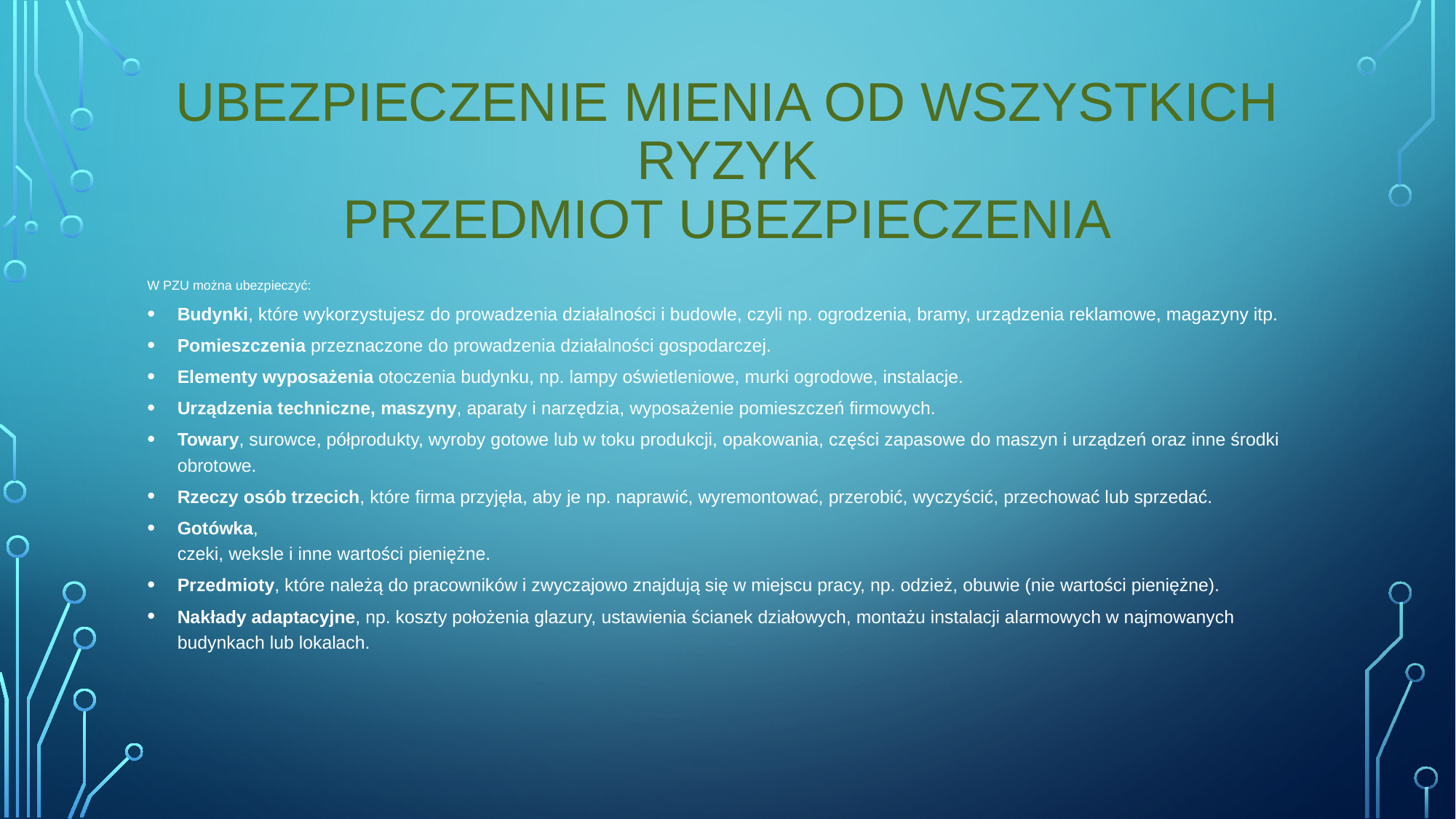

# Ubezpieczenie mienia od wszystkich ryzyk Przedmiot ubezpieczenia
W PZU można ubezpieczyć:
Budynki, które wykorzystujesz do prowadzenia działalności i budowle, czyli np. ogrodzenia, bramy, urządzenia reklamowe, magazyny itp.
Pomieszczenia przeznaczone do prowadzenia działalności gospodarczej.
Elementy wyposażenia otoczenia budynku, np. lampy oświetleniowe, murki ogrodowe, instalacje.
Urządzenia techniczne, maszyny, aparaty i narzędzia, wyposażenie pomieszczeń firmowych.
Towary, surowce, półprodukty, wyroby gotowe lub w toku produkcji, opakowania, części zapasowe do maszyn i urządzeń oraz inne środki obrotowe.
Rzeczy osób trzecich, które firma przyjęła, aby je np. naprawić, wyremontować, przerobić, wyczyścić, przechować lub sprzedać.
Gotówka,
czeki, weksle i inne wartości pieniężne.
Przedmioty, które należą do pracowników i zwyczajowo znajdują się w miejscu pracy, np. odzież, obuwie (nie wartości pieniężne).
Nakłady adaptacyjne, np. koszty położenia glazury, ustawienia ścianek działowych, montażu instalacji alarmowych w najmowanych budynkach lub lokalach.